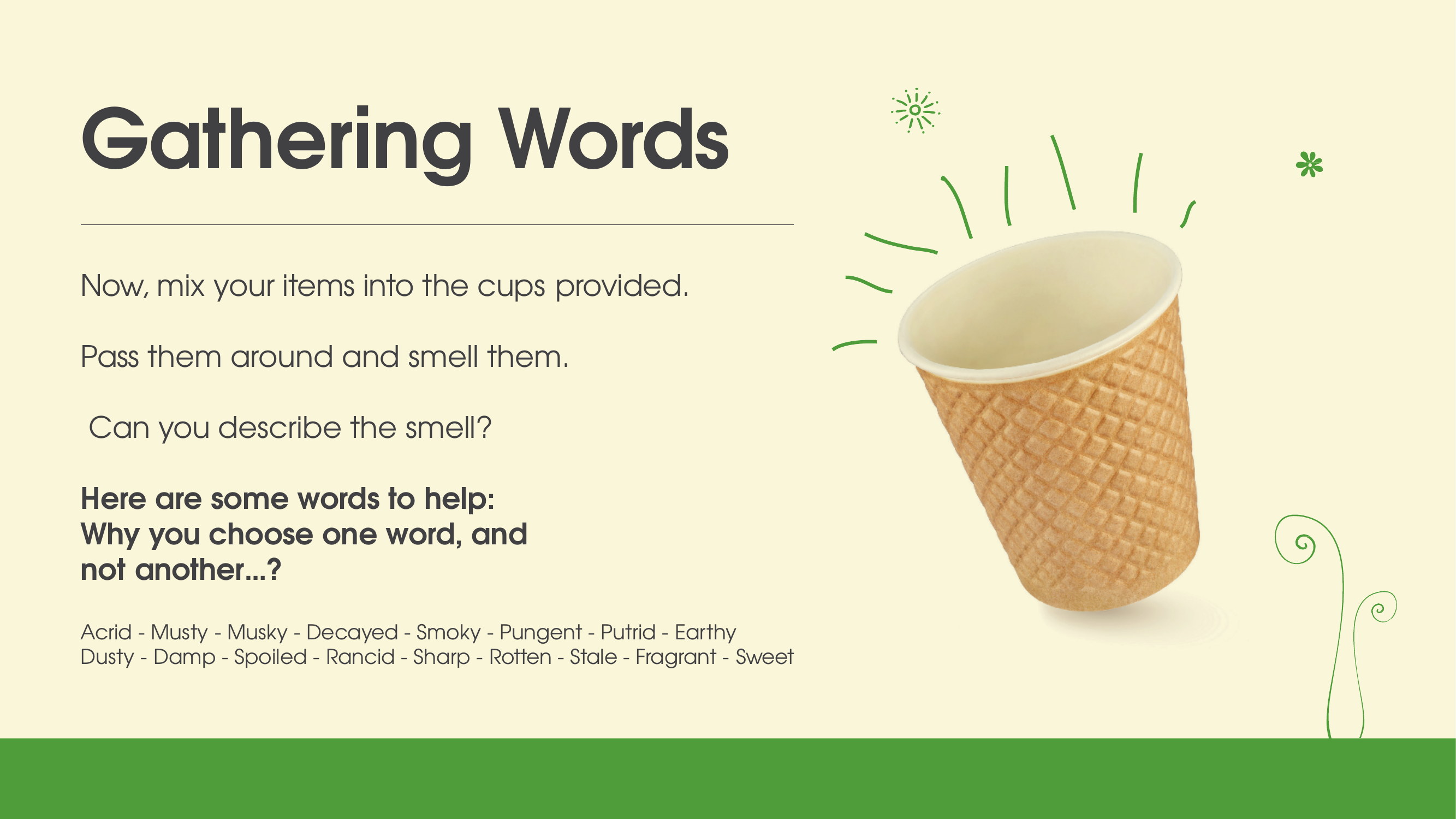

# Gathering Words

Now, mix your items into the cups provided.
Pass them around and smell them.  Can you describe the smell?

Here are some words to help:
Why you choose one word, and not another…?

Acrid - Musty - Musky - Decayed - Smoky - Pungent - Putrid - Earthy  Dusty - Damp - Spoiled - Rancid - Sharp - Rotten - Stale - Fragrant - Sweet